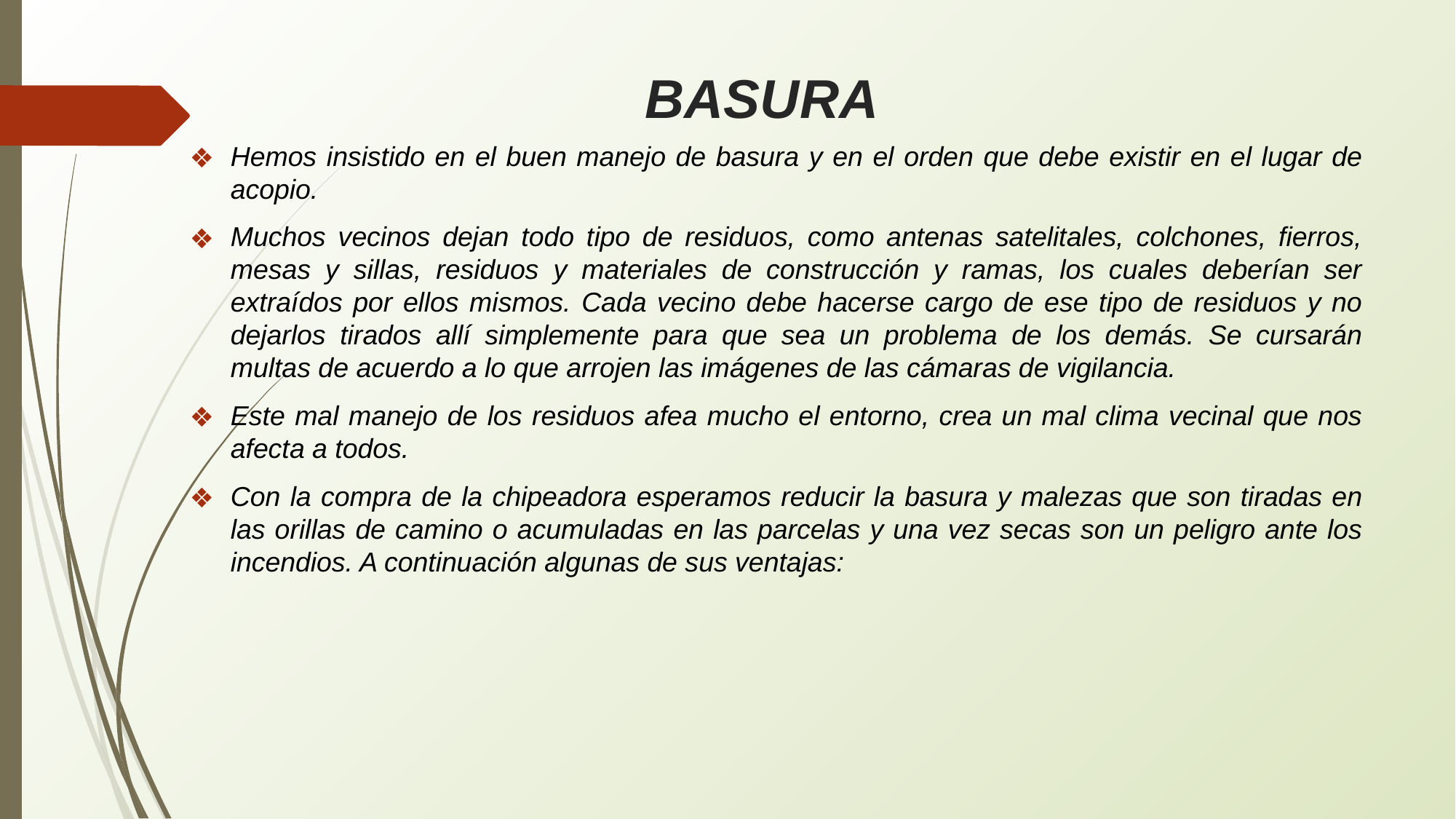

# BASURA
Hemos insistido en el buen manejo de basura y en el orden que debe existir en el lugar de acopio.
Muchos vecinos dejan todo tipo de residuos, como antenas satelitales, colchones, fierros, mesas y sillas, residuos y materiales de construcción y ramas, los cuales deberían ser extraídos por ellos mismos. Cada vecino debe hacerse cargo de ese tipo de residuos y no dejarlos tirados allí simplemente para que sea un problema de los demás. Se cursarán multas de acuerdo a lo que arrojen las imágenes de las cámaras de vigilancia.
Este mal manejo de los residuos afea mucho el entorno, crea un mal clima vecinal que nos afecta a todos.
Con la compra de la chipeadora esperamos reducir la basura y malezas que son tiradas en las orillas de camino o acumuladas en las parcelas y una vez secas son un peligro ante los incendios. A continuación algunas de sus ventajas: